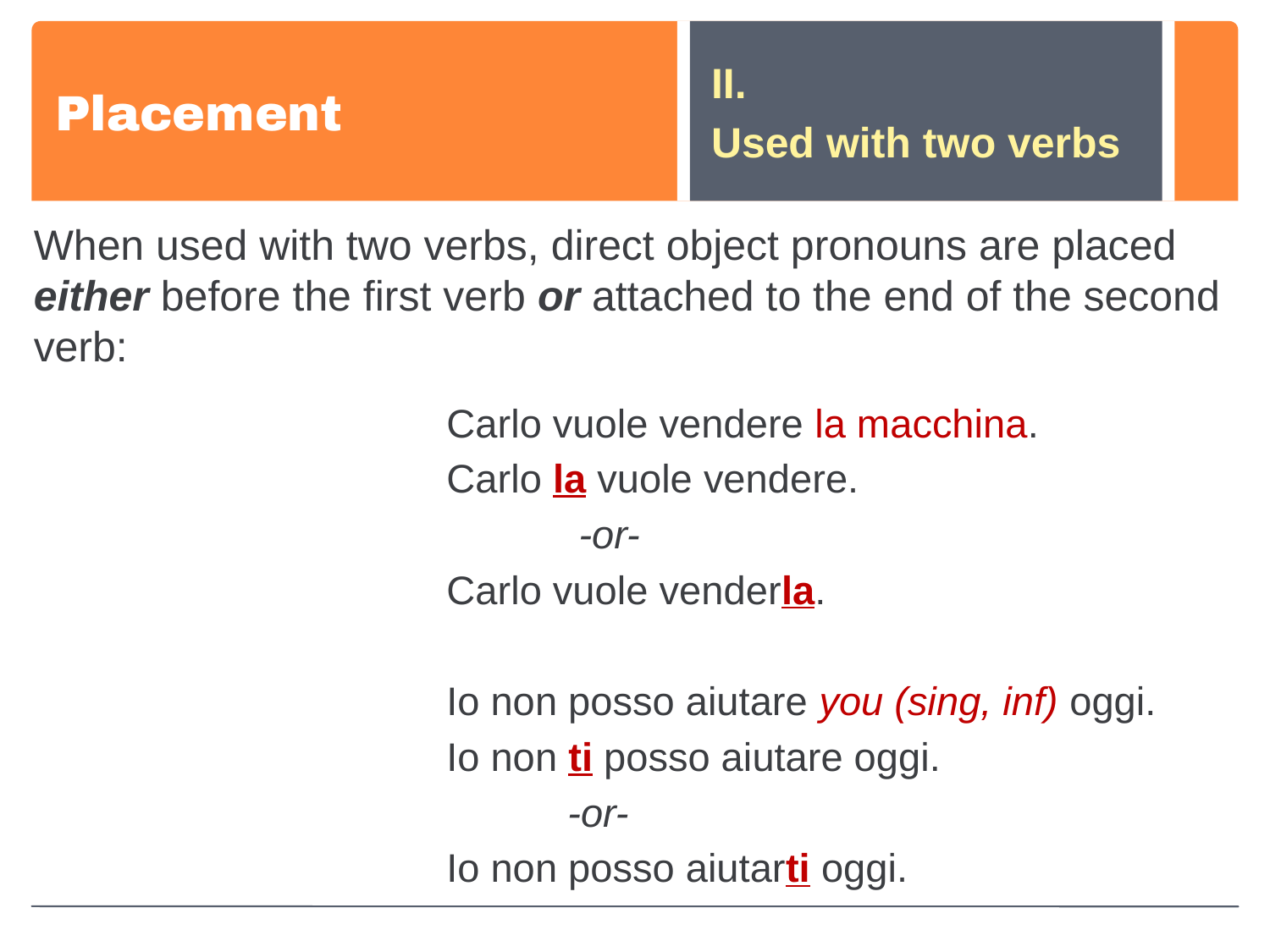

# Placement
II.
Used with two verbs
When used with two verbs, direct object pronouns are placed either before the first verb or attached to the end of the second verb:
Carlo vuole vendere la macchina.
Carlo la vuole vendere.
            -or-
Carlo vuole venderla.

Io non posso aiutare you (sing, inf) oggi.
Io non ti posso aiutare oggi.
           -or-
Io non posso aiutarti oggi.